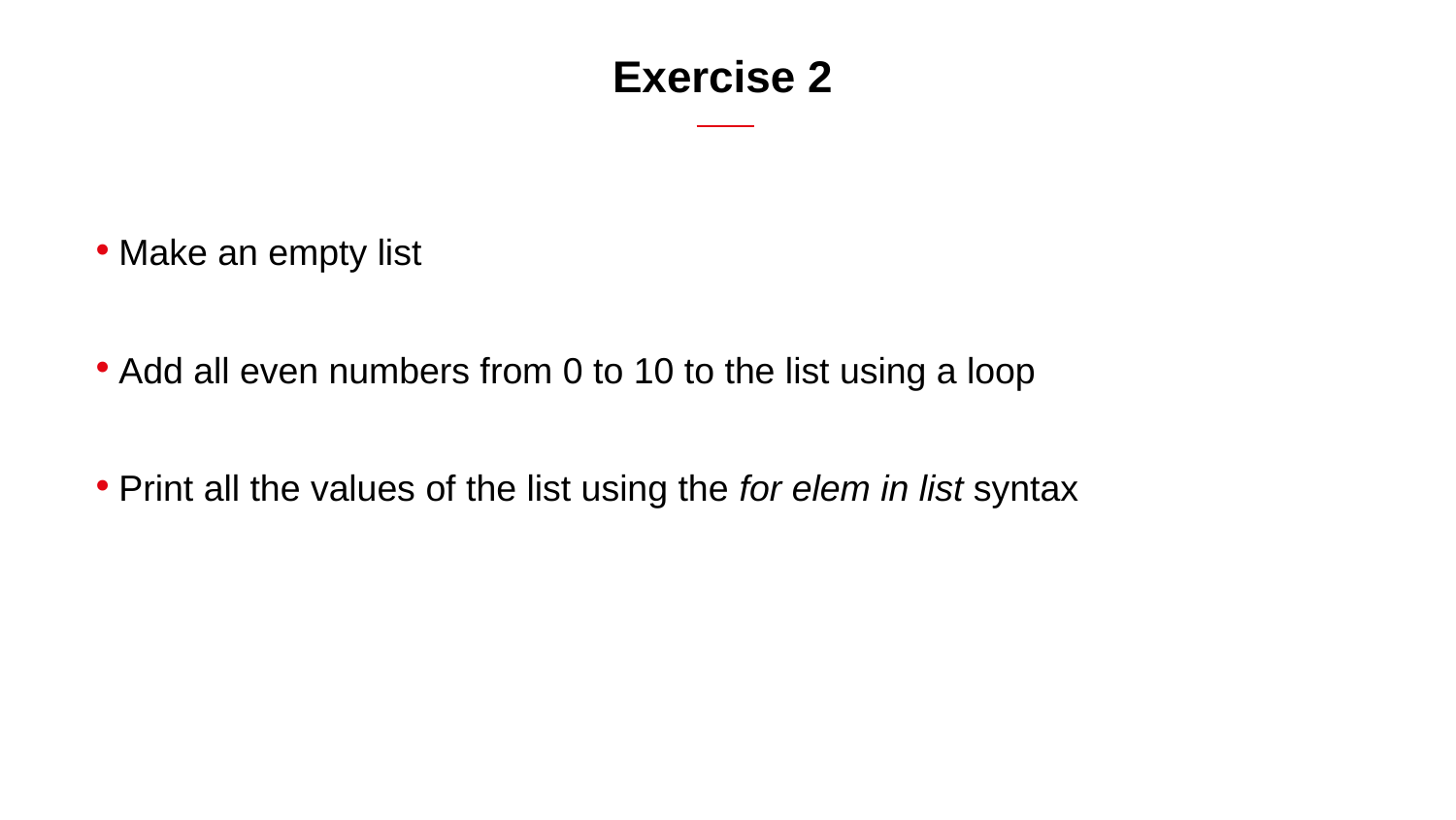

# Exercise 2
Make an empty list

Add all even numbers from 0 to 10 to the list using a loop

Print all the values of the list using the for elem in list syntax